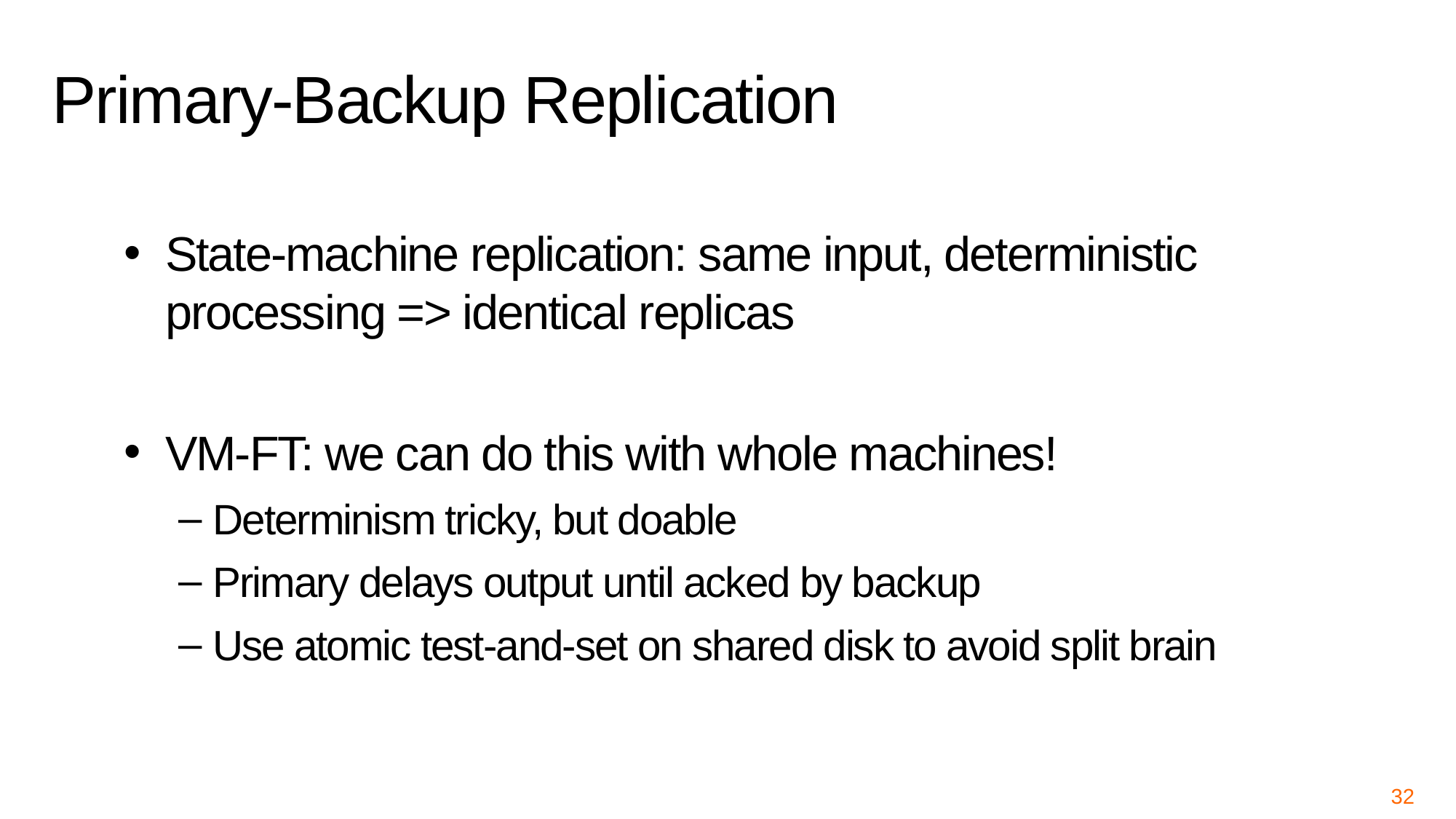

# Primary-Backup Replication
State-machine replication: same input, deterministic processing => identical replicas

VM-FT: we can do this with whole machines!
Determinism tricky, but doable
Primary delays output until acked by backup
Use atomic test-and-set on shared disk to avoid split brain
32